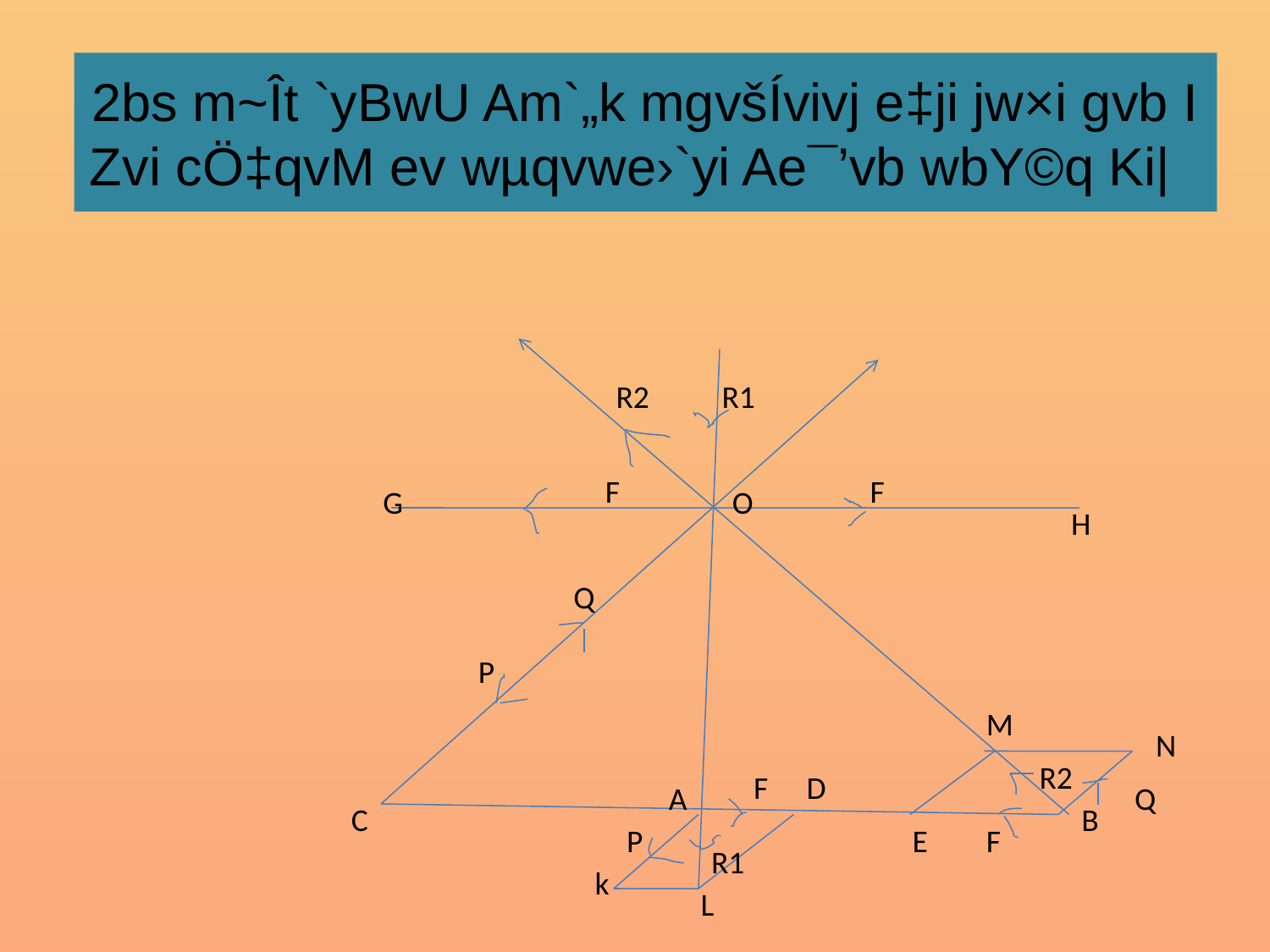

# 2bs m~Ît `yBwU Am`„k mgvšÍvivj e‡ji jw×i gvb I Zvi cÖ‡qvM ev wµqvwe›`yi Ae¯’vb wbY©q Ki|

R2
R1

F
F
G
O

H

Q

P

M

N
R2
F
D
A
Q

C
B

P
E
F

R1

k

L